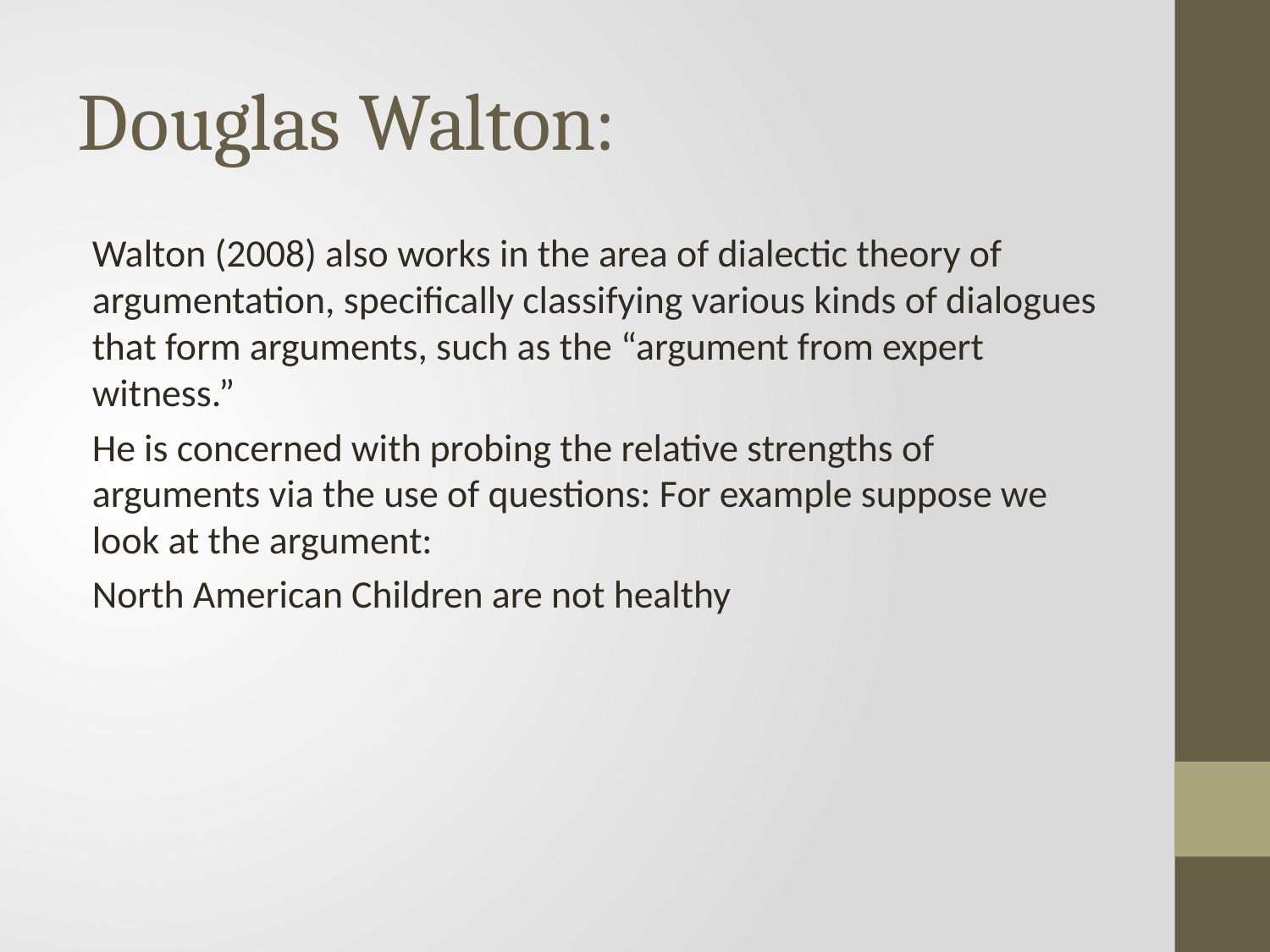

# Douglas Walton:
Walton (2008) also works in the area of dialectic theory of argumentation, specifically classifying various kinds of dialogues that form arguments, such as the “argument from expert witness.”
He is concerned with probing the relative strengths of arguments via the use of questions: For example suppose we look at the argument:
North American Children are not healthy